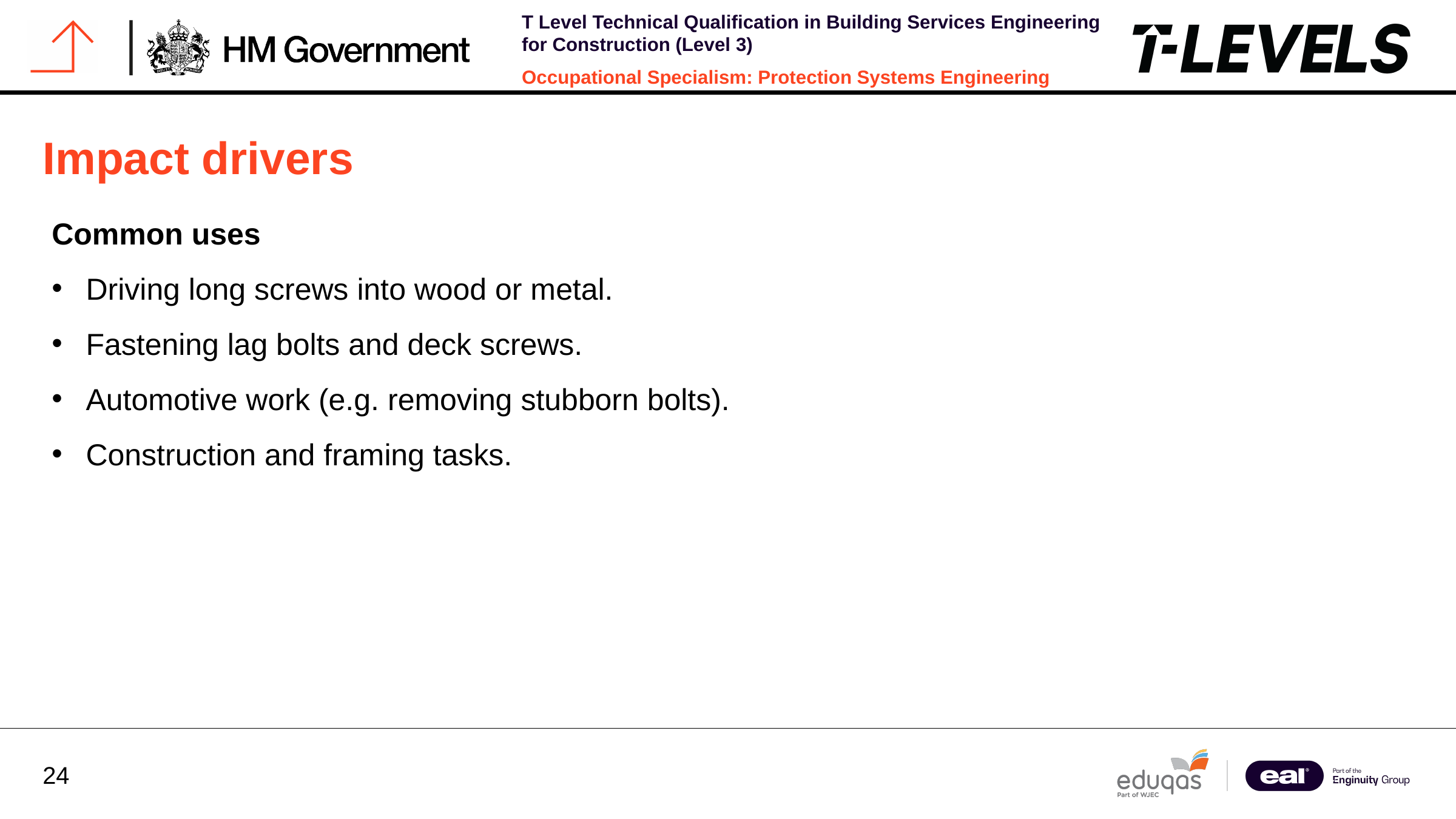

Impact drivers
Common uses
Driving long screws into wood or metal.
Fastening lag bolts and deck screws.
Automotive work (e.g. removing stubborn bolts).
Construction and framing tasks.